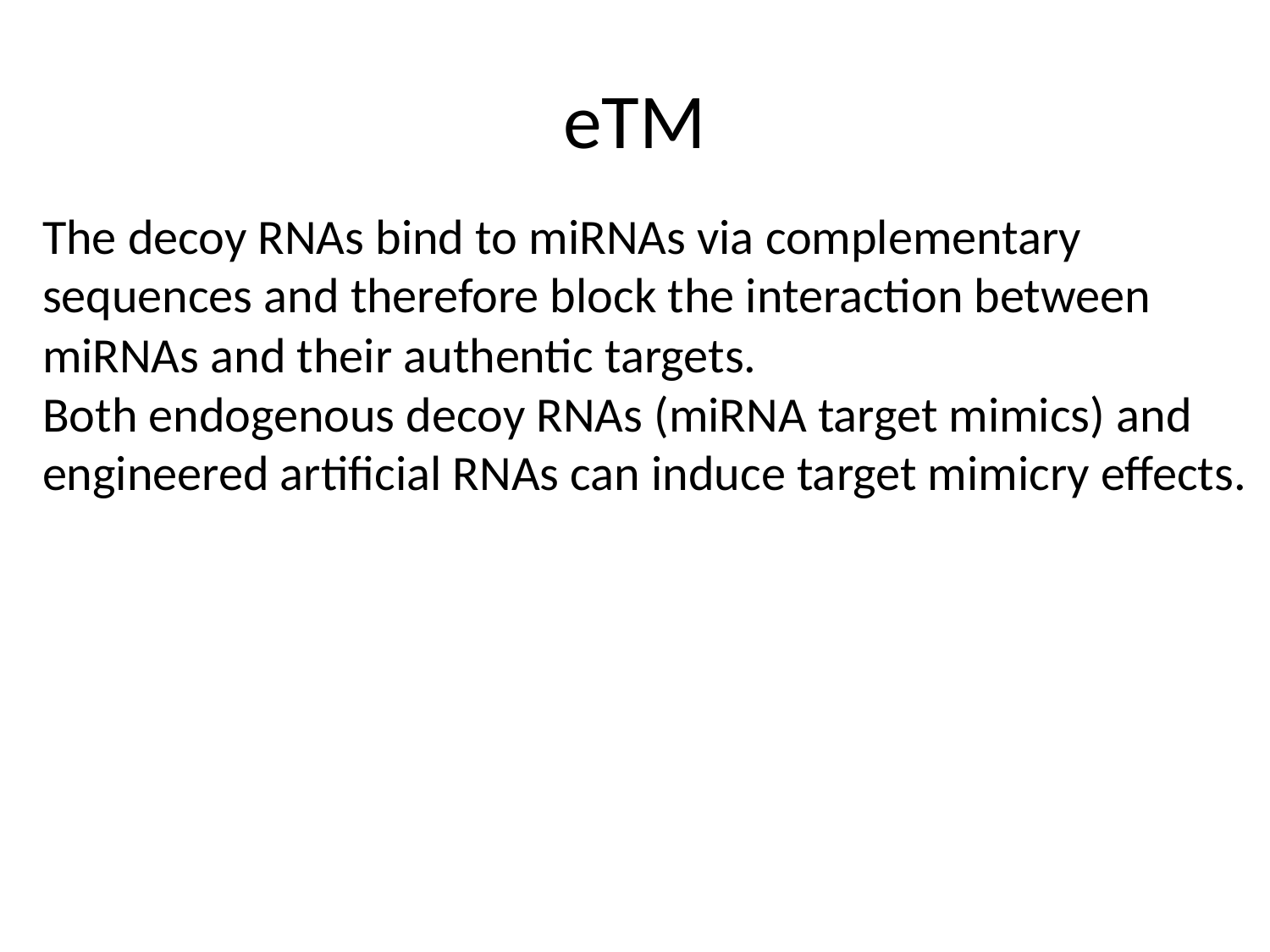

# eTM
The decoy RNAs bind to miRNAs via complementary sequences and therefore block the interaction between miRNAs and their authentic targets.
Both endogenous decoy RNAs (miRNA target mimics) and engineered artificial RNAs can induce target mimicry effects.